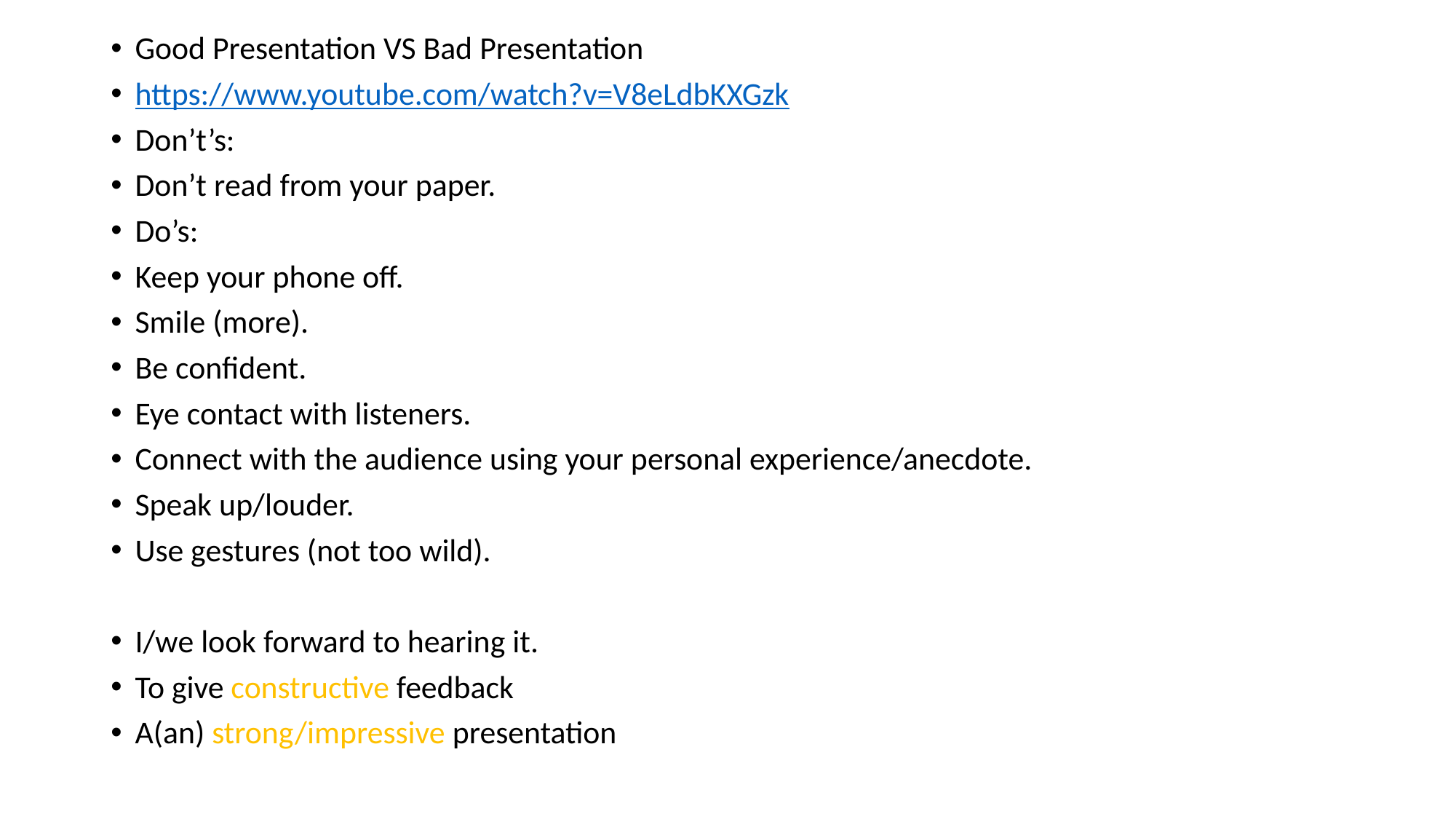

Good Presentation VS Bad Presentation
https://www.youtube.com/watch?v=V8eLdbKXGzk
Don’t’s:
Don’t read from your paper.
Do’s:
Keep your phone off.
Smile (more).
Be confident.
Eye contact with listeners.
Connect with the audience using your personal experience/anecdote.
Speak up/louder.
Use gestures (not too wild).

I/we look forward to hearing it.
To give constructive feedback
A(an) strong/impressive presentation